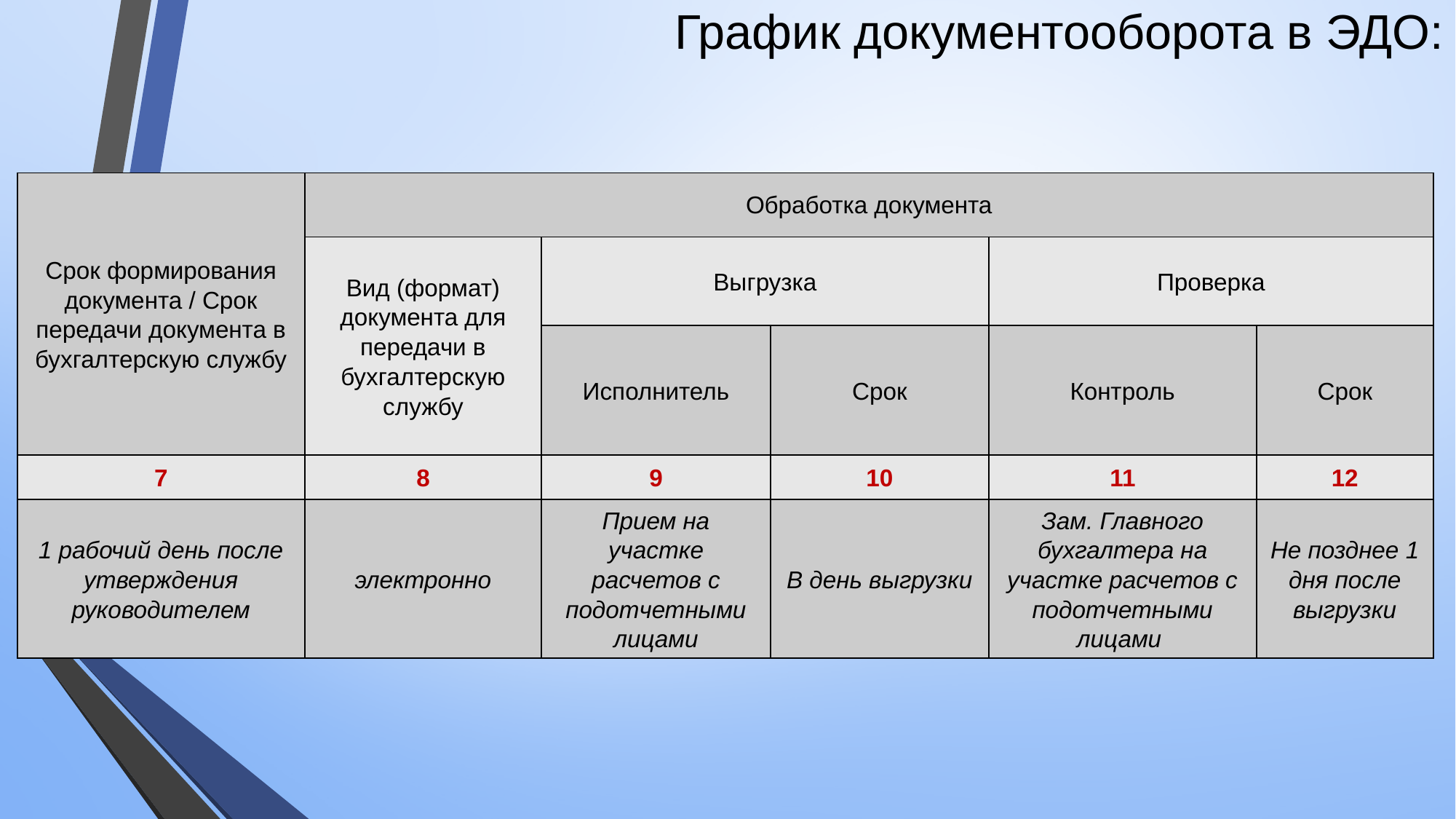

График документооборота в ЭДО:

| Срок формирования документа / Срок передачи документа в бухгалтерскую службу | Обработка документа |  |  |  |  |
| --- | --- | --- | --- | --- | --- |
|  | Вид (формат) документа для передачи в бухгалтерскую службу | Выгрузка |  | Проверка |  |
|  |  | Исполнитель | Срок | Контроль | Срок |
| 7 | 8 | 9 | 10 | 11 | 12 |
| 1 рабочий день после утверждения руководителем | электронно | Прием на участке расчетов с подотчетными лицами | В день выгрузки | Зам. Главного бухгалтера на участке расчетов с подотчетными лицами | Не позднее 1 дня после выгрузки |